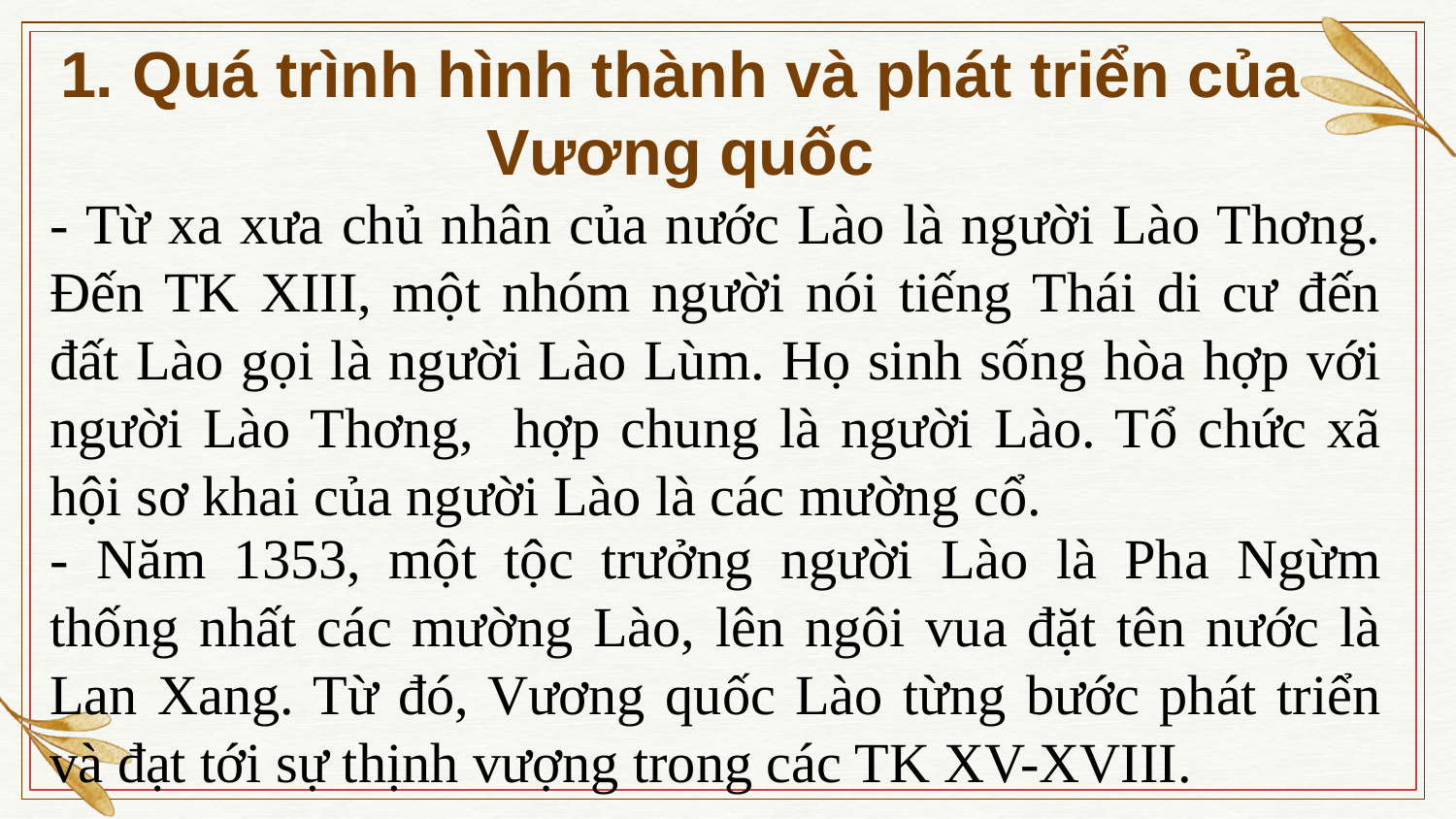

1. Quá trình hình thành và phát triển của Vương quốc
- Từ xa xưa chủ nhân của nước Lào là người Lào Thơng. Đến TK XIII, một nhóm người nói tiếng Thái di cư đến đất Lào gọi là người Lào Lùm. Họ sinh sống hòa hợp với người Lào Thơng,  hợp chung là người Lào. Tổ chức xã hội sơ khai của người Lào là các mường cổ.
- Năm 1353, một tộc trưởng người Lào là Pha Ngừm thống nhất các mường Lào, lên ngôi vua đặt tên nước là Lan Xang. Từ đó, Vương quốc Lào từng bước phát triển và đạt tới sự thịnh vượng trong các TK XV-XVIII.